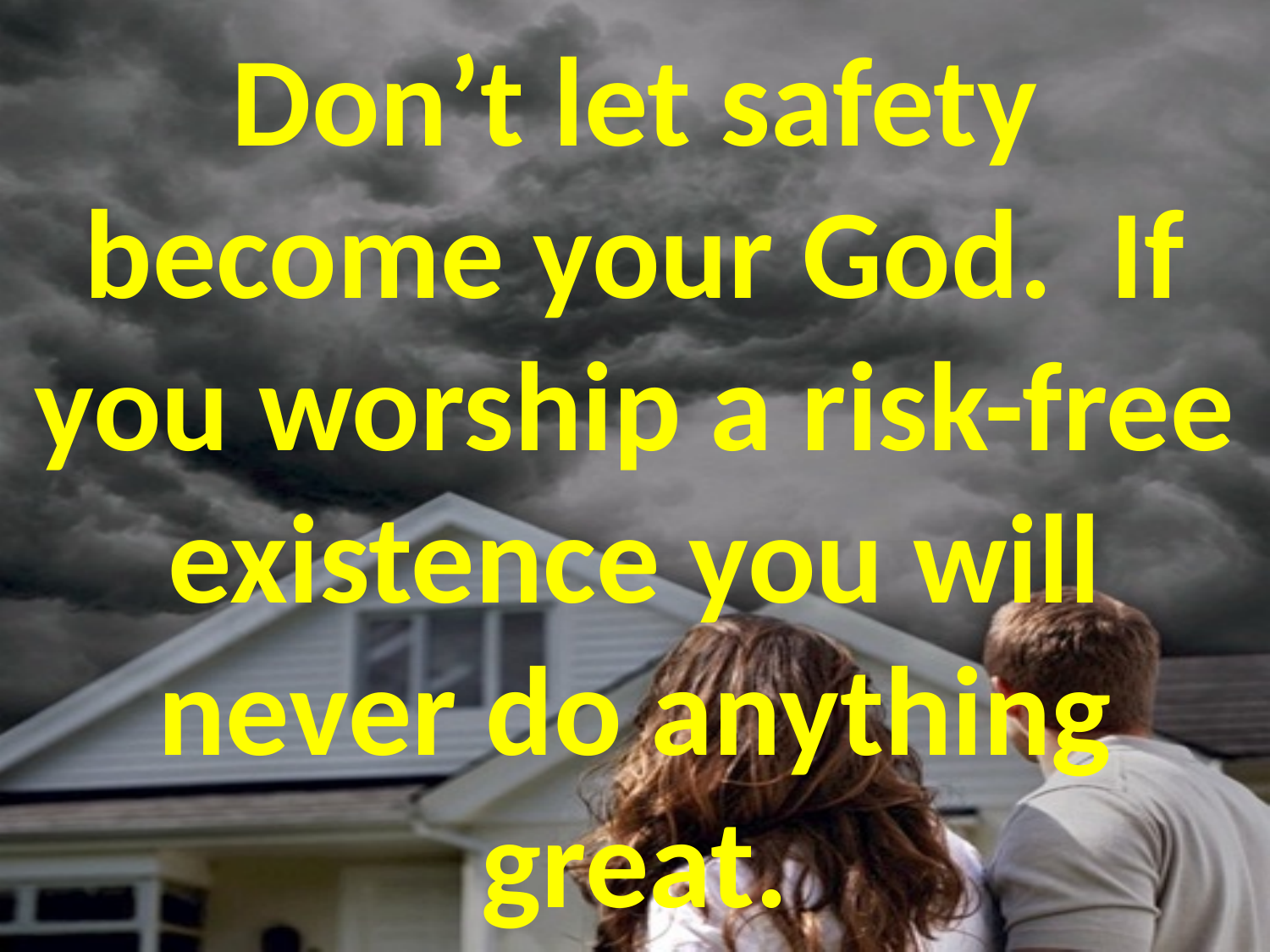

# Don’t let safety become your God.  If you worship a risk-free existence you will never do anything great.